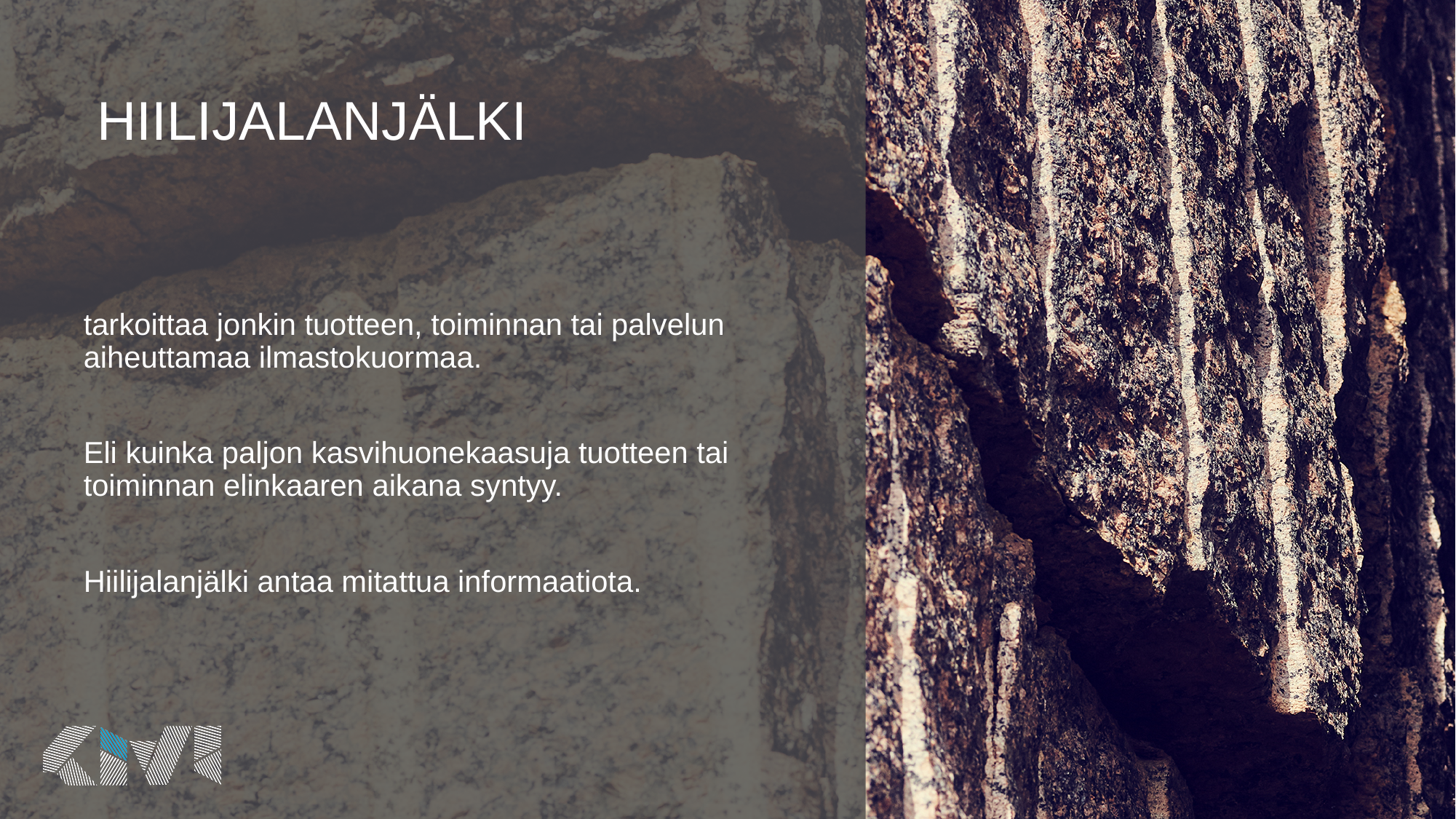

# HIILIJALANJÄLKI
tarkoittaa jonkin tuotteen, toiminnan tai palvelun aiheuttamaa ilmastokuormaa.

Eli kuinka paljon kasvihuonekaasuja tuotteen tai toiminnan elinkaaren aikana syntyy.

Hiilijalanjälki antaa mitattua informaatiota.